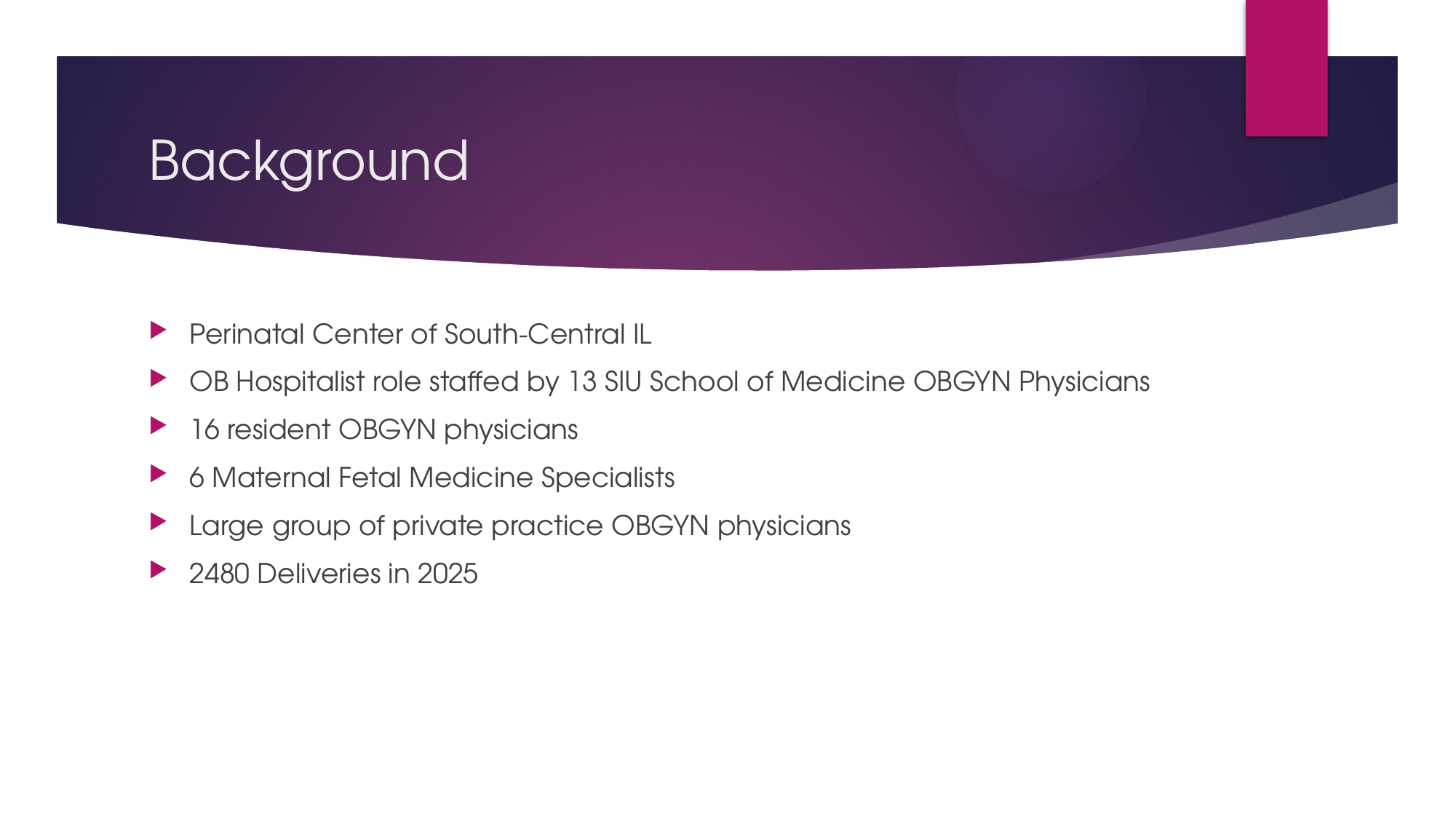

# Background
Perinatal Center of South-Central IL
OB Hospitalist role staffed by 13 SIU School of Medicine OBGYN Physicians
16 resident OBGYN physicians
6 Maternal Fetal Medicine Specialists
Large group of private practice OBGYN physicians
2480 Deliveries in 2025